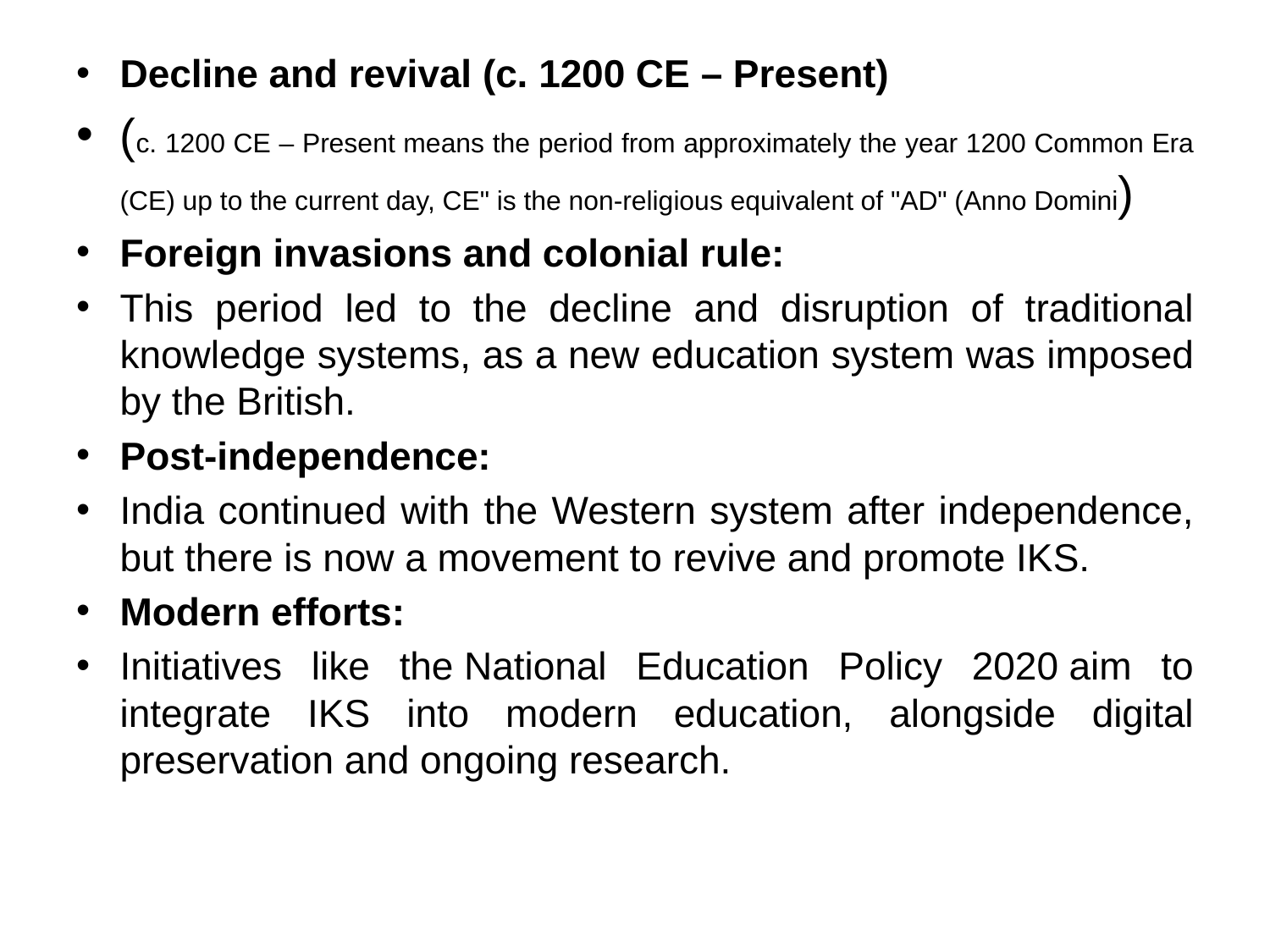

Decline and revival (c. 1200 CE – Present)
(c. 1200 CE – Present means the period from approximately the year 1200 Common Era (CE) up to the current day, CE" is the non-religious equivalent of "AD" (Anno Domini)
Foreign invasions and colonial rule:
This period led to the decline and disruption of traditional knowledge systems, as a new education system was imposed by the British.
Post-independence:
India continued with the Western system after independence, but there is now a movement to revive and promote IKS.
Modern efforts:
Initiatives like the National Education Policy 2020 aim to integrate IKS into modern education, alongside digital preservation and ongoing research.